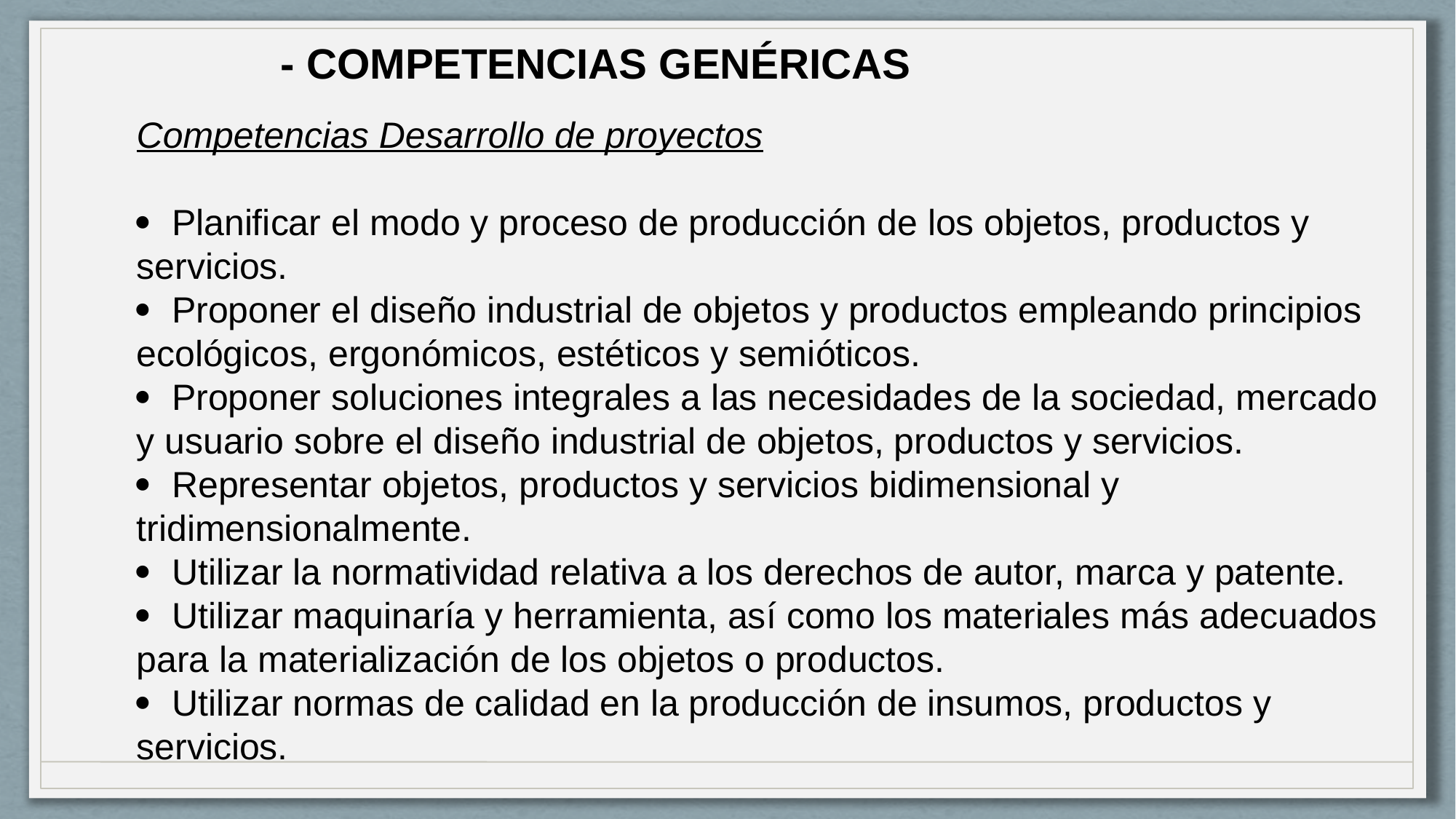

- COMPETENCIAS GENÉRICAS

Competencias Desarrollo de proyectos

•  Planificar el modo y proceso de producción de los objetos, productos y servicios.
•  Proponer el diseño industrial de objetos y productos empleando principios ecológicos, ergonómicos, estéticos y semióticos.
•  Proponer soluciones integrales a las necesidades de la sociedad, mercado y usuario sobre el diseño industrial de objetos, productos y servicios.
•  Representar objetos, productos y servicios bidimensional y tridimensionalmente.
•  Utilizar la normatividad relativa a los derechos de autor, marca y patente.
•  Utilizar maquinaría y herramienta, así como los materiales más adecuados para la materialización de los objetos o productos.
•  Utilizar normas de calidad en la producción de insumos, productos y servicios.